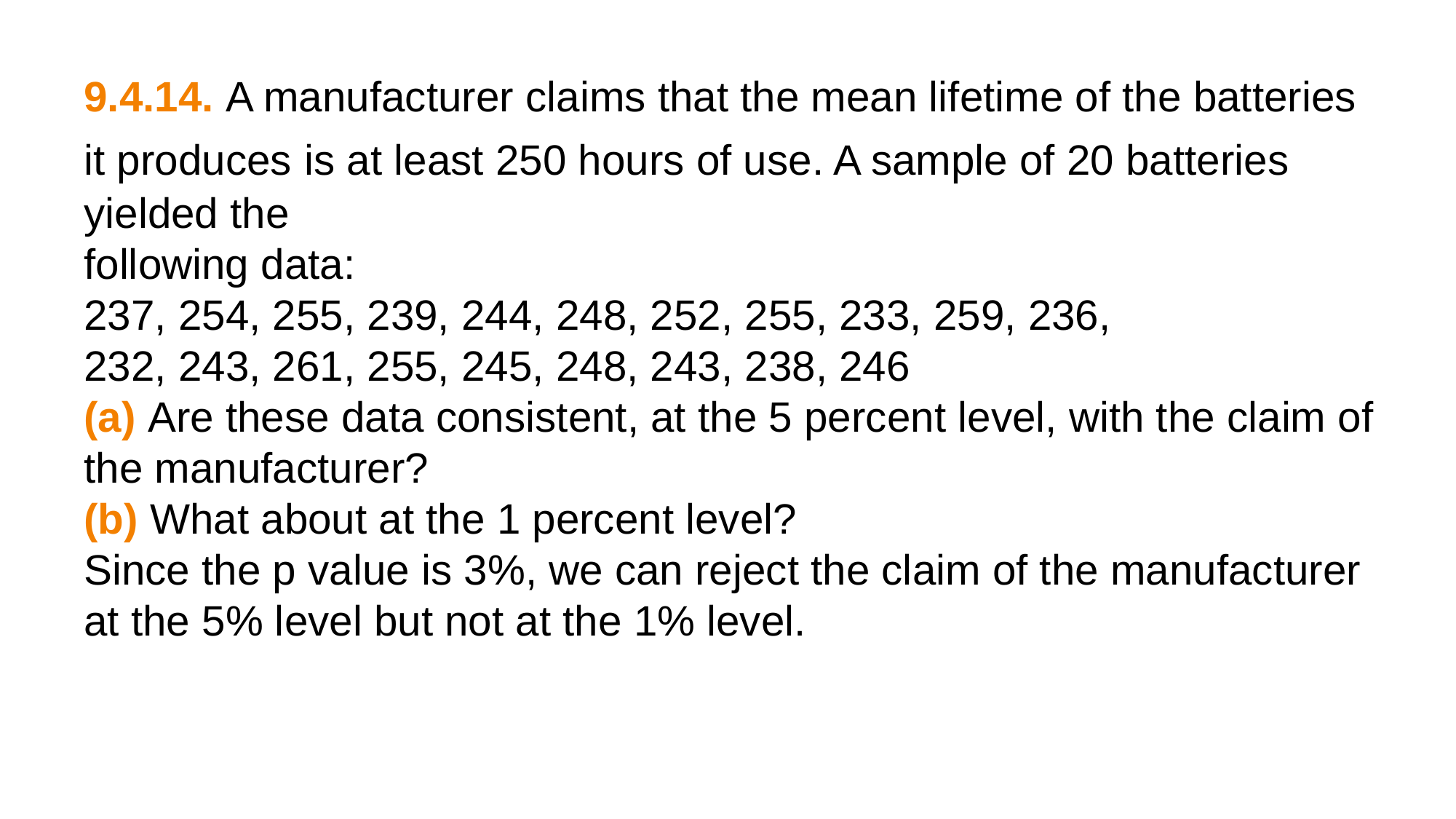

9.4.14. A manufacturer claims that the mean lifetime of the batteries it produces is at least 250 hours of use. A sample of 20 batteries yielded the
following data:
237, 254, 255, 239, 244, 248, 252, 255, 233, 259, 236,
232, 243, 261, 255, 245, 248, 243, 238, 246
(a) Are these data consistent, at the 5 percent level, with the claim of
the manufacturer?
(b) What about at the 1 percent level?
Since the p value is 3%, we can reject the claim of the manufacturer at the 5% level but not at the 1% level.